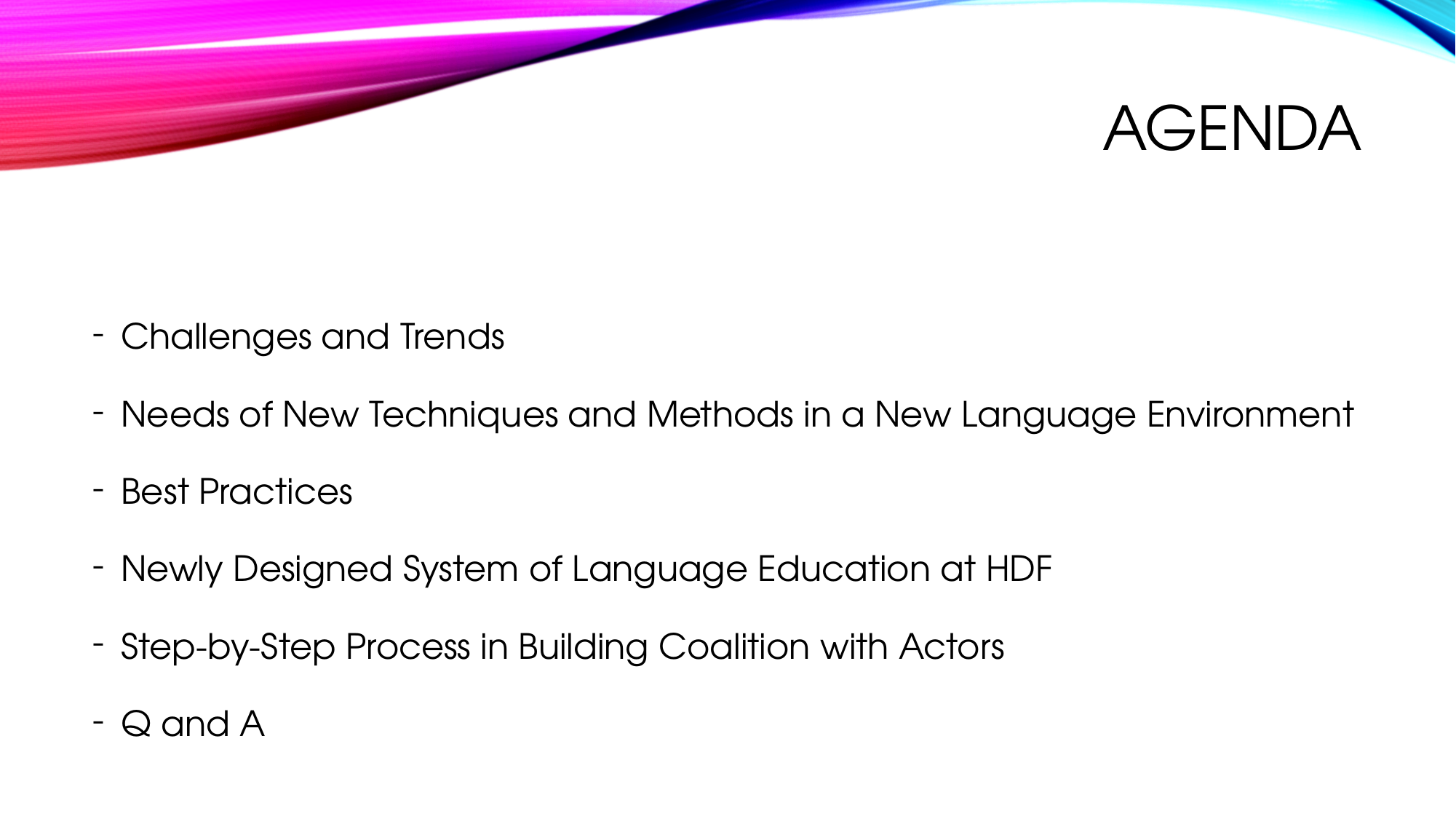

# AGENDA
Challenges and Trends
Needs of New Techniques and Methods in a New Language Environment
Best Practices
Newly Designed System of Language Education at HDF
Step-by-Step Process in Building Coalition with Actors
Q and A